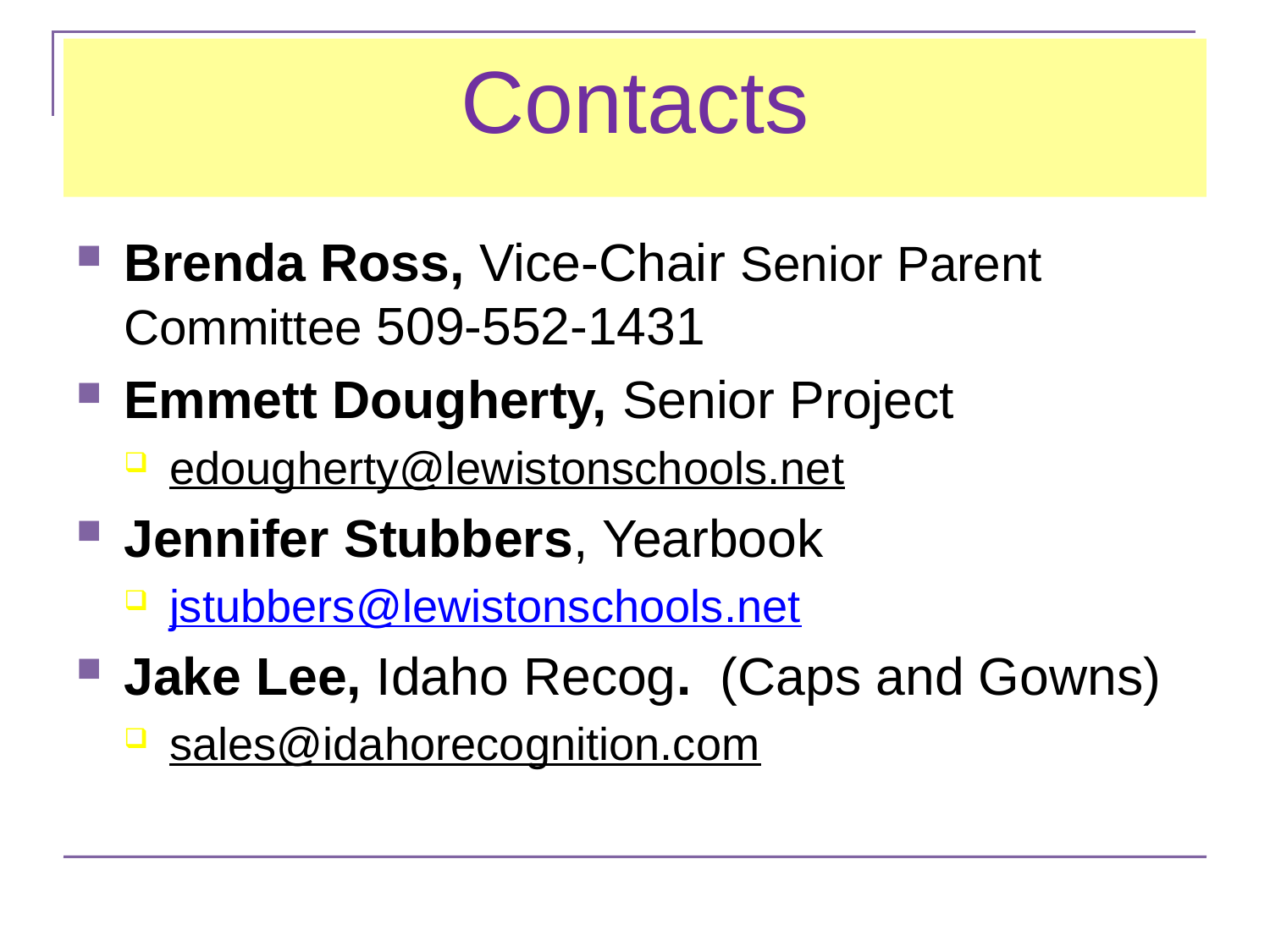

# Contacts
Brenda Ross, Vice-Chair Senior Parent Committee 509-552-1431
Emmett Dougherty, Senior Project
edougherty@lewistonschools.net
Jennifer Stubbers, Yearbook
jstubbers@lewistonschools.net
Jake Lee, Idaho Recog.  (Caps and Gowns)
sales@idahorecognition.com